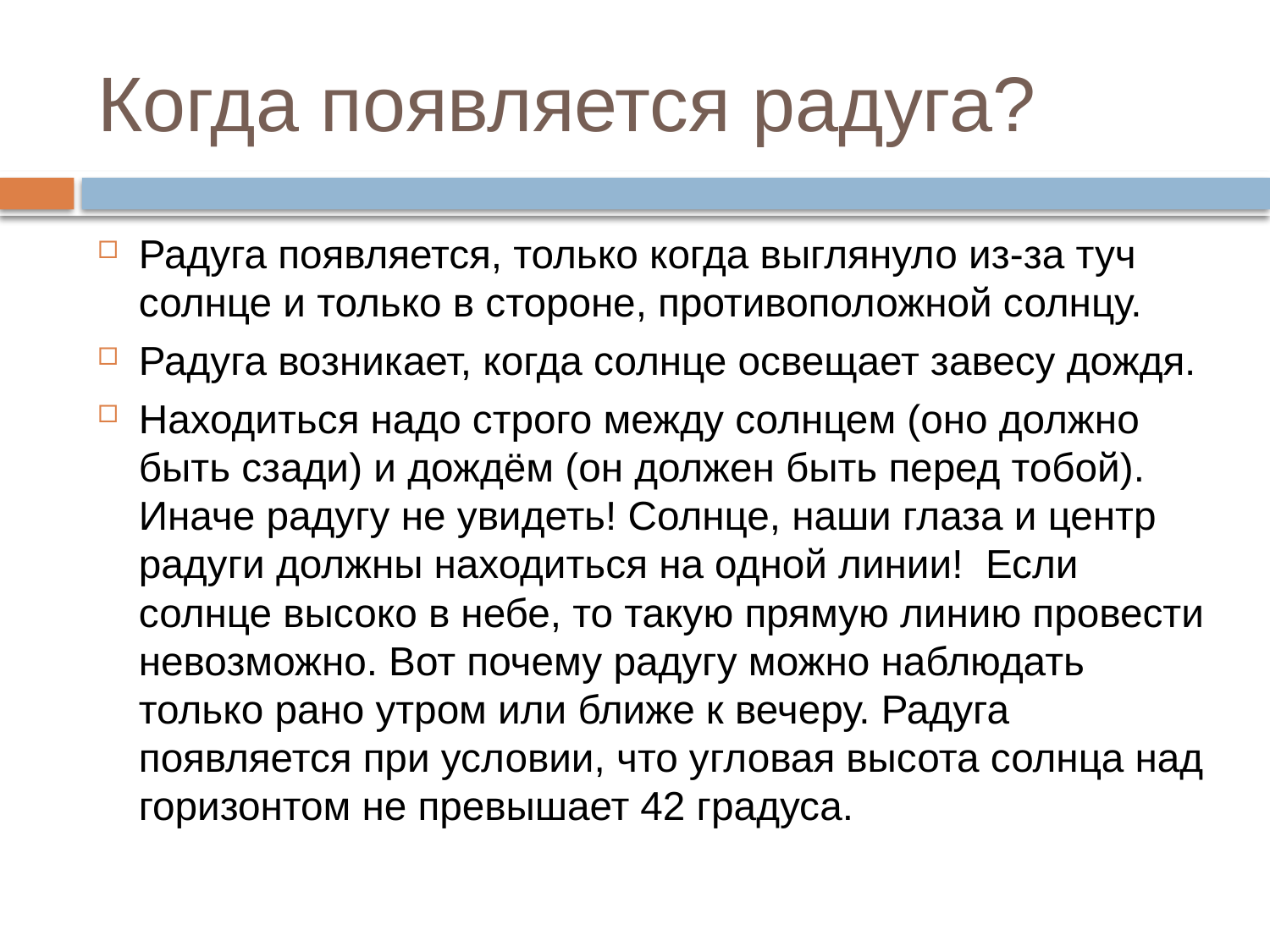

# Когда появляется радуга?
Радуга появляется, только когда выглянуло из-за туч солнце и только в стороне, противоположной солнцу.
Радуга возникает, когда солнце освещает завесу дождя.
Находиться надо строго между солнцем (оно должно быть сзади) и дождём (он должен быть перед тобой). Иначе радугу не увидеть! Солнце, наши глаза и центр радуги должны находиться на одной линии!  Если солнце высоко в небе, то такую прямую линию провести невозможно. Вот почему радугу можно наблюдать только рано утром или ближе к вечеру. Радуга появляется при условии, что угловая высота солнца над горизонтом не превышает 42 градуса.